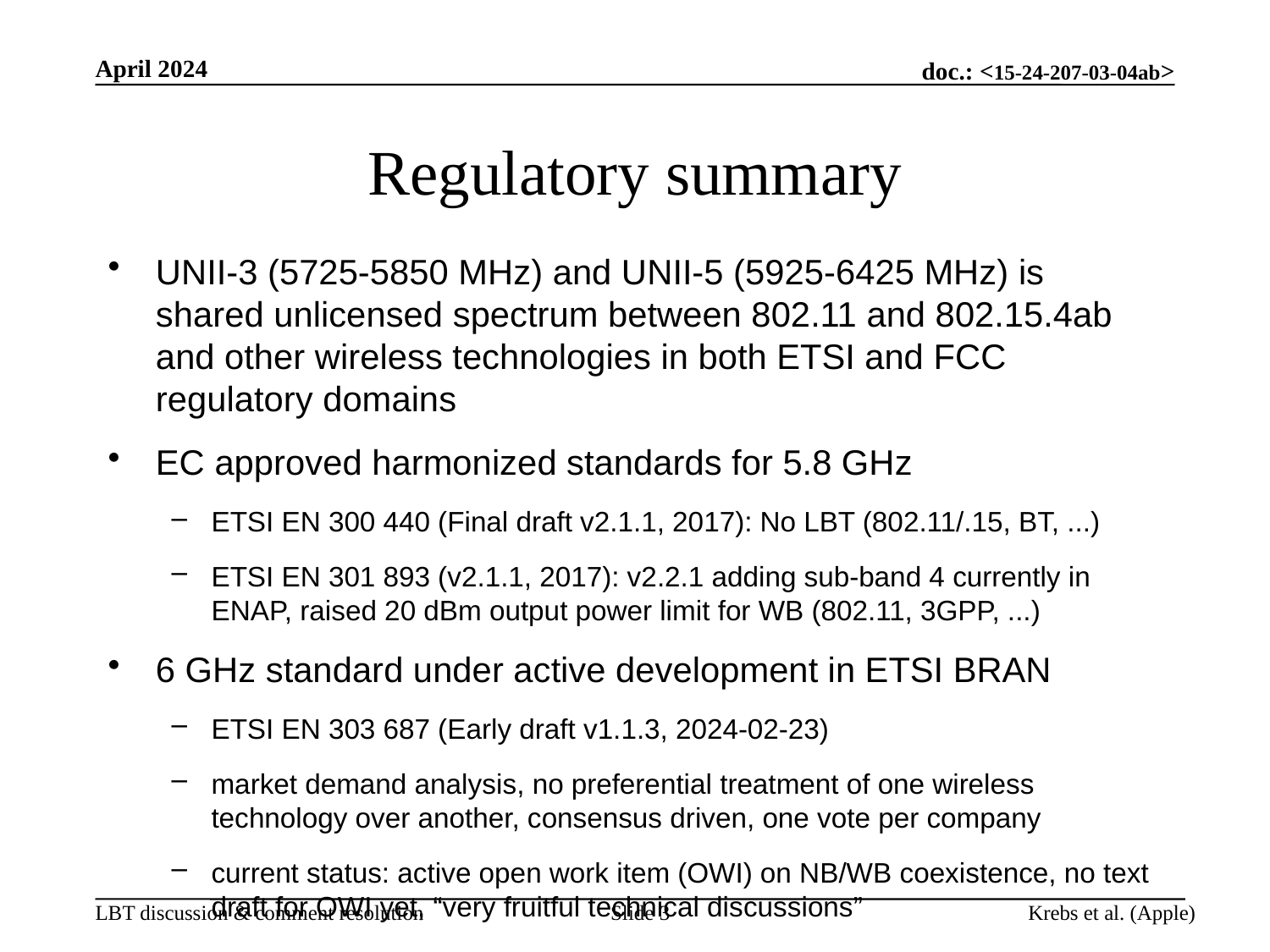

April 2024
# Regulatory summary
UNII-3 (5725-5850 MHz) and UNII-5 (5925-6425 MHz) is shared unlicensed spectrum between 802.11 and 802.15.4ab and other wireless technologies in both ETSI and FCC regulatory domains
EC approved harmonized standards for 5.8 GHz
ETSI EN 300 440 (Final draft v2.1.1, 2017): No LBT (802.11/.15, BT, ...)
ETSI EN 301 893 (v2.1.1, 2017): v2.2.1 adding sub-band 4 currently in ENAP, raised 20 dBm output power limit for WB (802.11, 3GPP, ...)
6 GHz standard under active development in ETSI BRAN
ETSI EN 303 687 (Early draft v1.1.3, 2024-02-23)
market demand analysis, no preferential treatment of one wireless technology over another, consensus driven, one vote per company
current status: active open work item (OWI) on NB/WB coexistence, no text draft for OWI yet, “very fruitful technical discussions”
Slide 3
Krebs et al. (Apple)